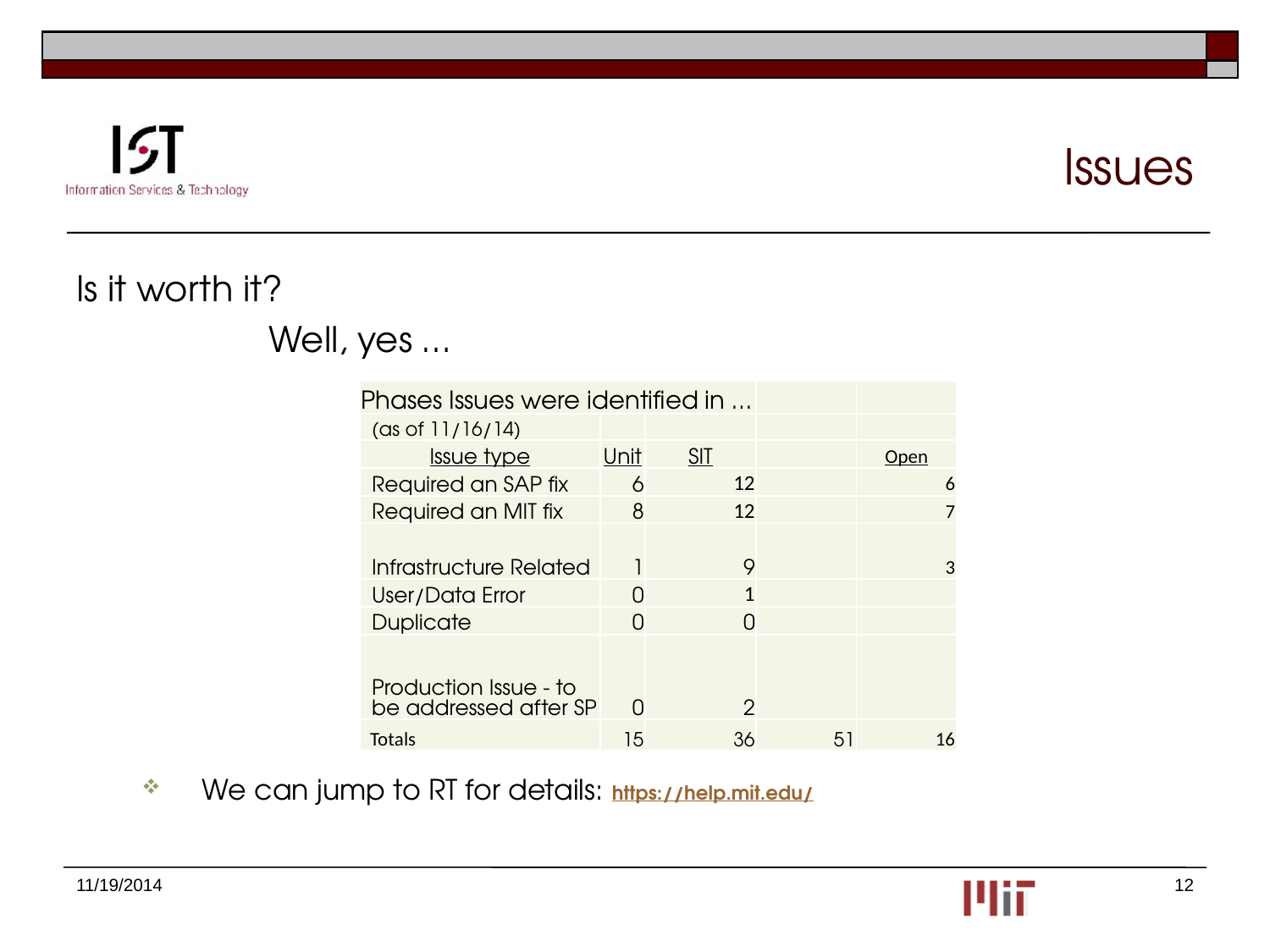

# Issues
Is it worth it?
		Well, yes …

We can jump to RT for details: https://help.mit.edu/

| Phases Issues were identified in … |  |  |  |  |
| --- | --- | --- | --- | --- |
| (as of 11/16/14) |  |  |  |  |
| Issue type | Unit | SIT |  | Open |
| Required an SAP fix | 6 | 12 |  | 6 |
| Required an MIT fix | 8 | 12 |  | 7 |
| Infrastructure Related | 1 | 9 |  | 3 |
| User/Data Error | 0 | 1 |  |  |
| Duplicate | 0 | 0 |  |  |
| Production Issue - to be addressed after SP | 0 | 2 |  |  |
| Totals | 15 | 36 | 51 | 16 |
11/19/2014
12